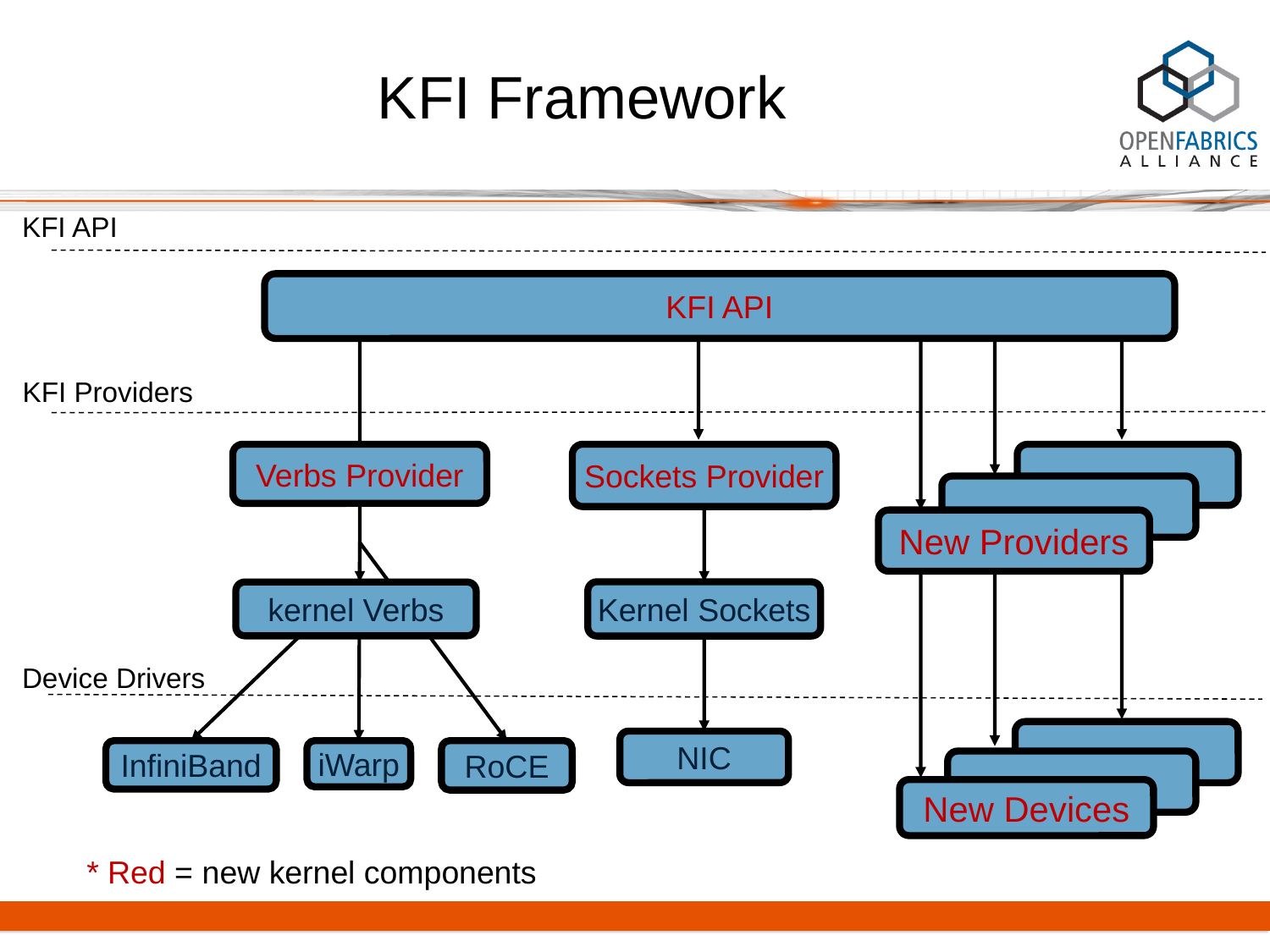

# KFI Framework
KFI API
KFI Providers
KFI API

Verbs Provider
Sockets Provider

New Providers

Kernel Sockets
kernel Verbs
Device Drivers

NIC
InfiniBand
iWarp
RoCE

New Devices
* Red = new kernel components